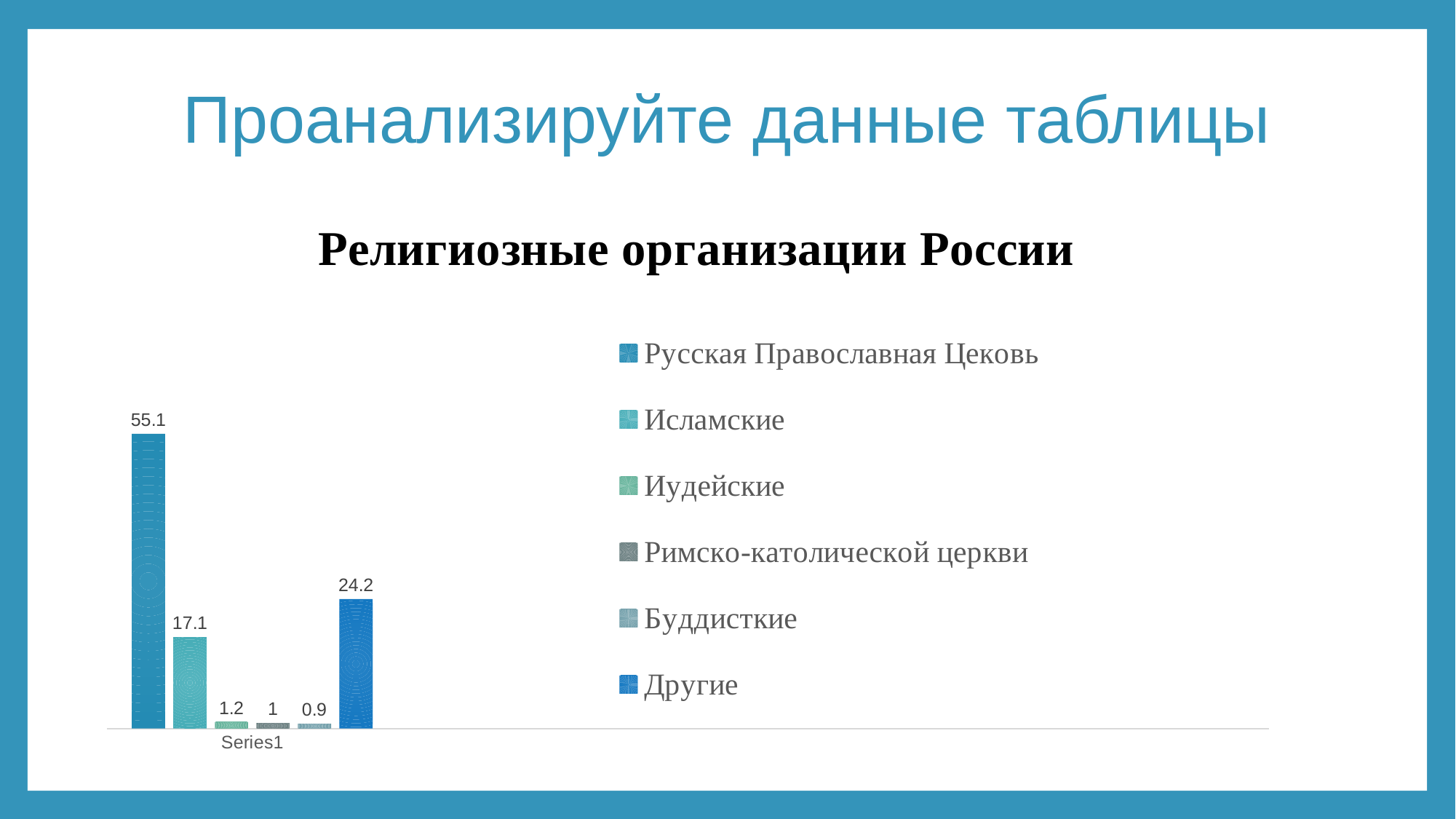

# Проанализируйте данные таблицы

### Chart: Религиозные организации России

| Category | Русская Православная Цековь | Исламские | Иудейские | Римско-католической церкви | Буддисткие | Другие |
|---|---|---|---|---|---|---|
|  | 55.1 | 17.1 | 1.2 | 1.0 | 0.9 | 24.2 |
|  | None | None | None | None | None | None |
|  | None | None | None | None | None | None |
|  | None | None | None | None | None | None |